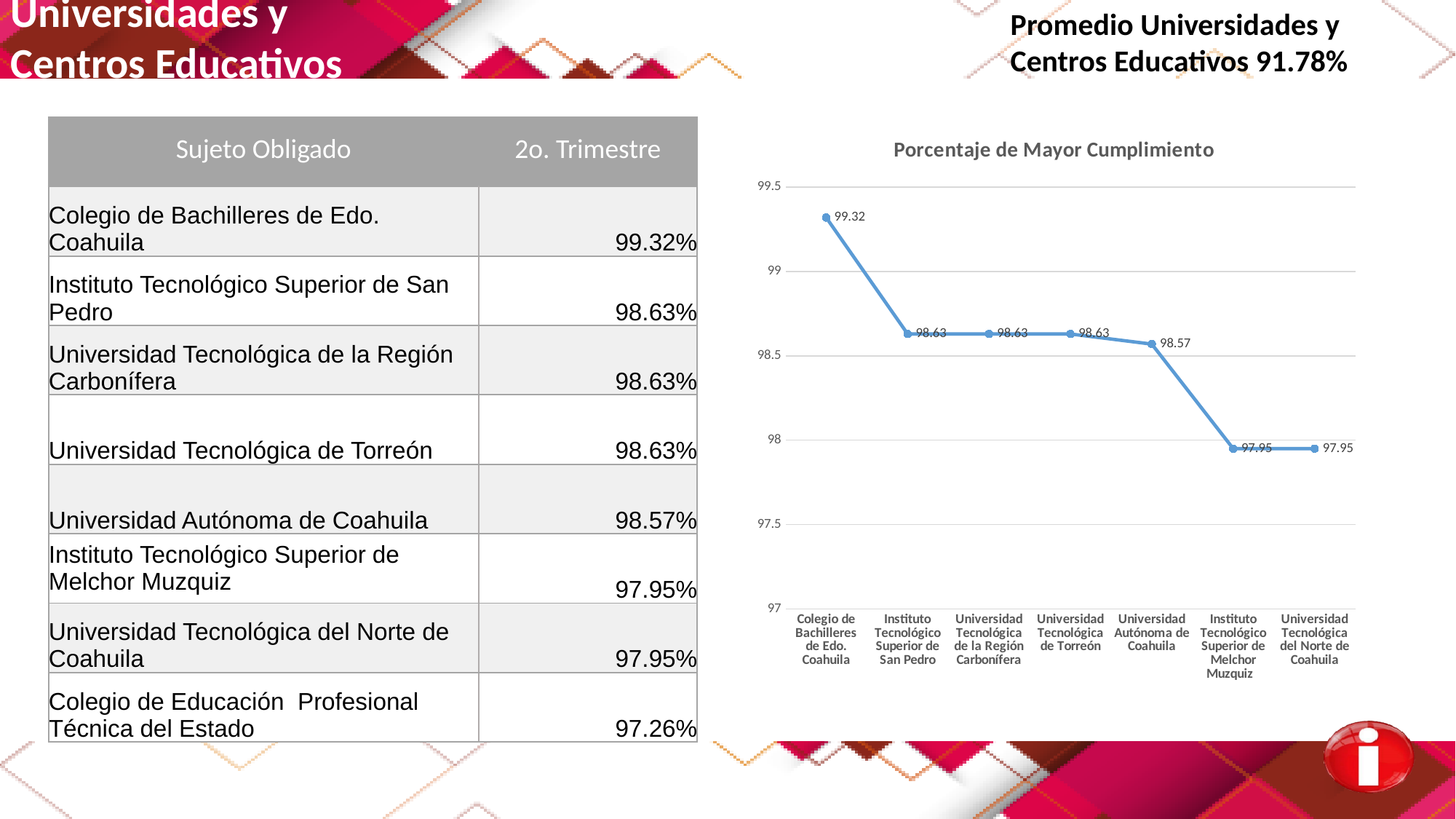

Promedio Universidades y
Centros Educativos 91.78%
Universidades y
Centros Educativos
| Sujeto Obligado | 2o. Trimestre |
| --- | --- |
| Colegio de Bachilleres de Edo. Coahuila | 99.32% |
| Instituto Tecnológico Superior de San Pedro | 98.63% |
| Universidad Tecnológica de la Región Carbonífera | 98.63% |
| Universidad Tecnológica de Torreón | 98.63% |
| Universidad Autónoma de Coahuila | 98.57% |
| Instituto Tecnológico Superior de Melchor Muzquiz | 97.95% |
| Universidad Tecnológica del Norte de Coahuila | 97.95% |
| Colegio de Educación Profesional Técnica del Estado | 97.26% |

### Chart: Porcentaje de Mayor Cumplimiento

| Category |  |
|---|---|
| Colegio de Bachilleres de Edo. Coahuila | 99.32 |
| Instituto Tecnológico Superior de San Pedro | 98.63 |
| Universidad Tecnológica de la Región Carbonífera | 98.63 |
| Universidad Tecnológica de Torreón | 98.63 |
| Universidad Autónoma de Coahuila | 98.57 |
| Instituto Tecnológico Superior de Melchor Muzquiz   | 97.95 |
| Universidad Tecnológica del Norte de Coahuila | 97.95 |